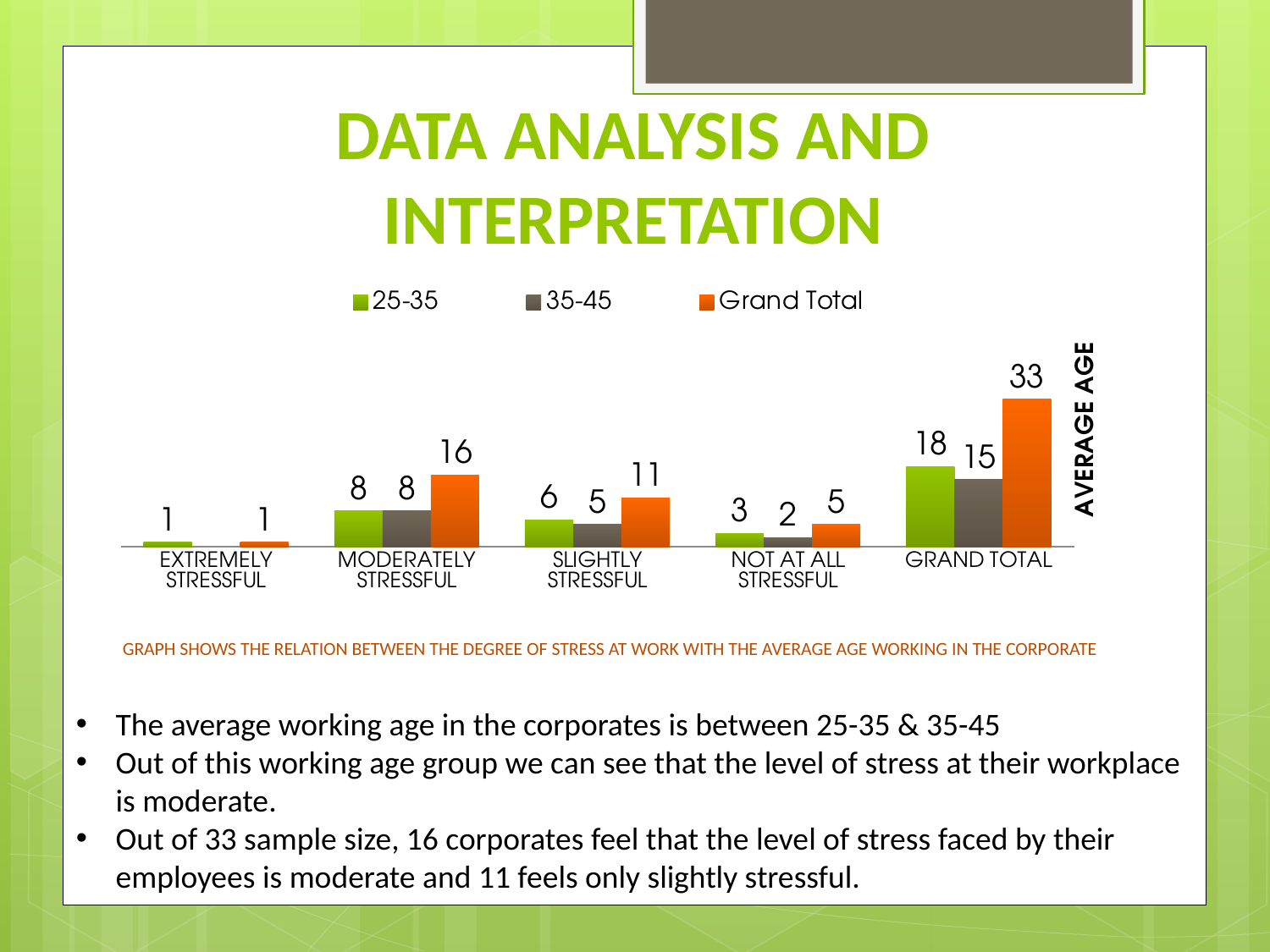

# DATA ANALYSIS AND INTERPRETATION

### Chart

| Category | 25-35 | 35-45 | Grand Total |
|---|---|---|---|
| EXTREMELY STRESSFUL | 1.0 | None | 1.0 |
| MODERATELY STRESSFUL | 8.0 | 8.0 | 16.0 |
| SLIGHTLY STRESSFUL | 6.0 | 5.0 | 11.0 |
| NOT AT ALL STRESSFUL | 3.0 | 2.0 | 5.0 |
| GRAND TOTAL | 18.0 | 15.0 | 33.0 |
 GRAPH SHOWS THE RELATION BETWEEN THE DEGREE OF STRESS AT WORK WITH THE AVERAGE AGE WORKING IN THE CORPORATE
The average working age in the corporates is between 25-35 & 35-45
Out of this working age group we can see that the level of stress at their workplace is moderate.
Out of 33 sample size, 16 corporates feel that the level of stress faced by their employees is moderate and 11 feels only slightly stressful.